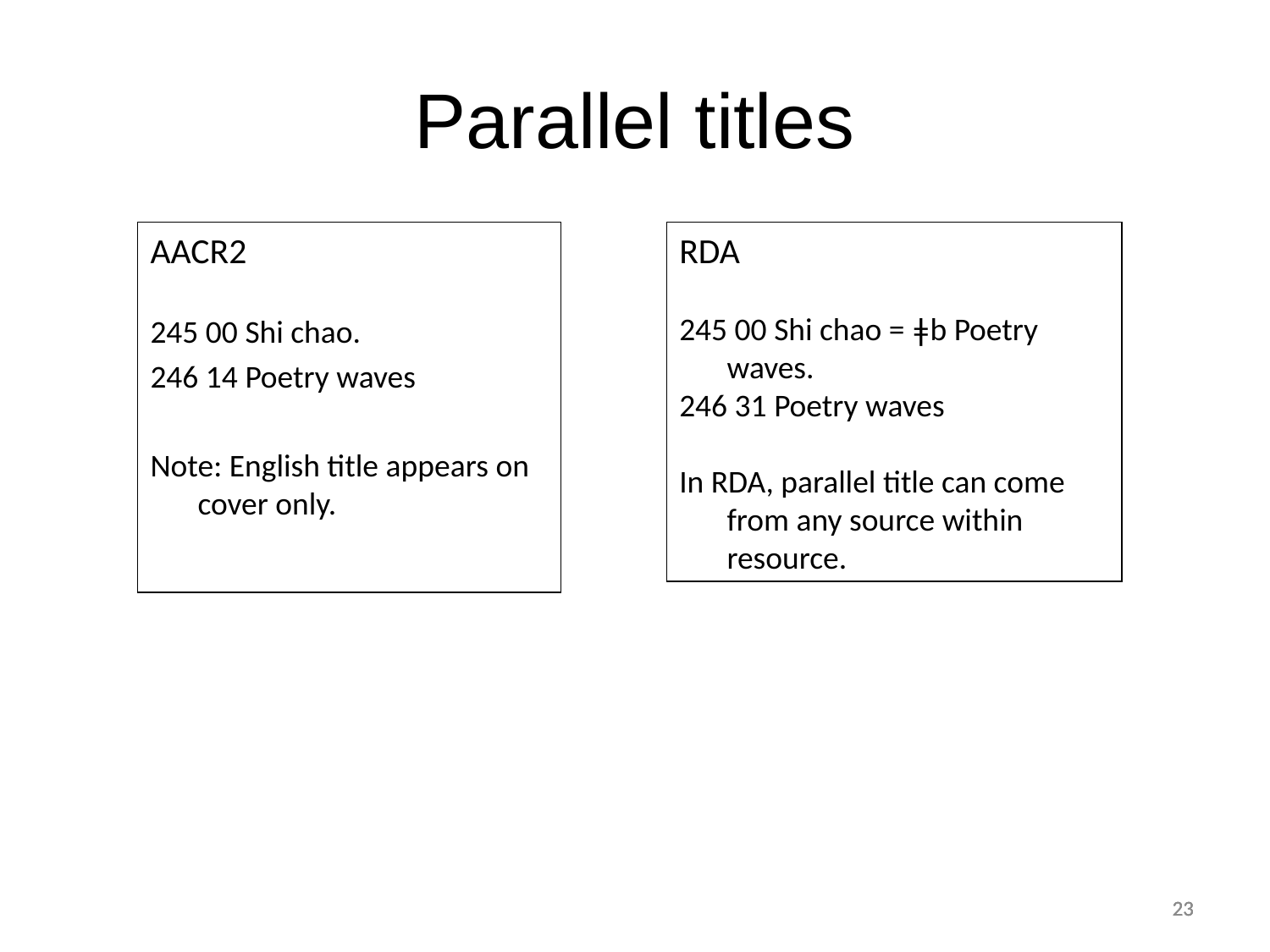

Parallel titles
AACR2

245 00 Shi chao.
246 14 Poetry waves

Note: English title appears on cover only.
RDA

245 00 Shi chao = ǂb Poetry waves.
246 31 Poetry waves

In RDA, parallel title can come from any source within resource.
23
23
23